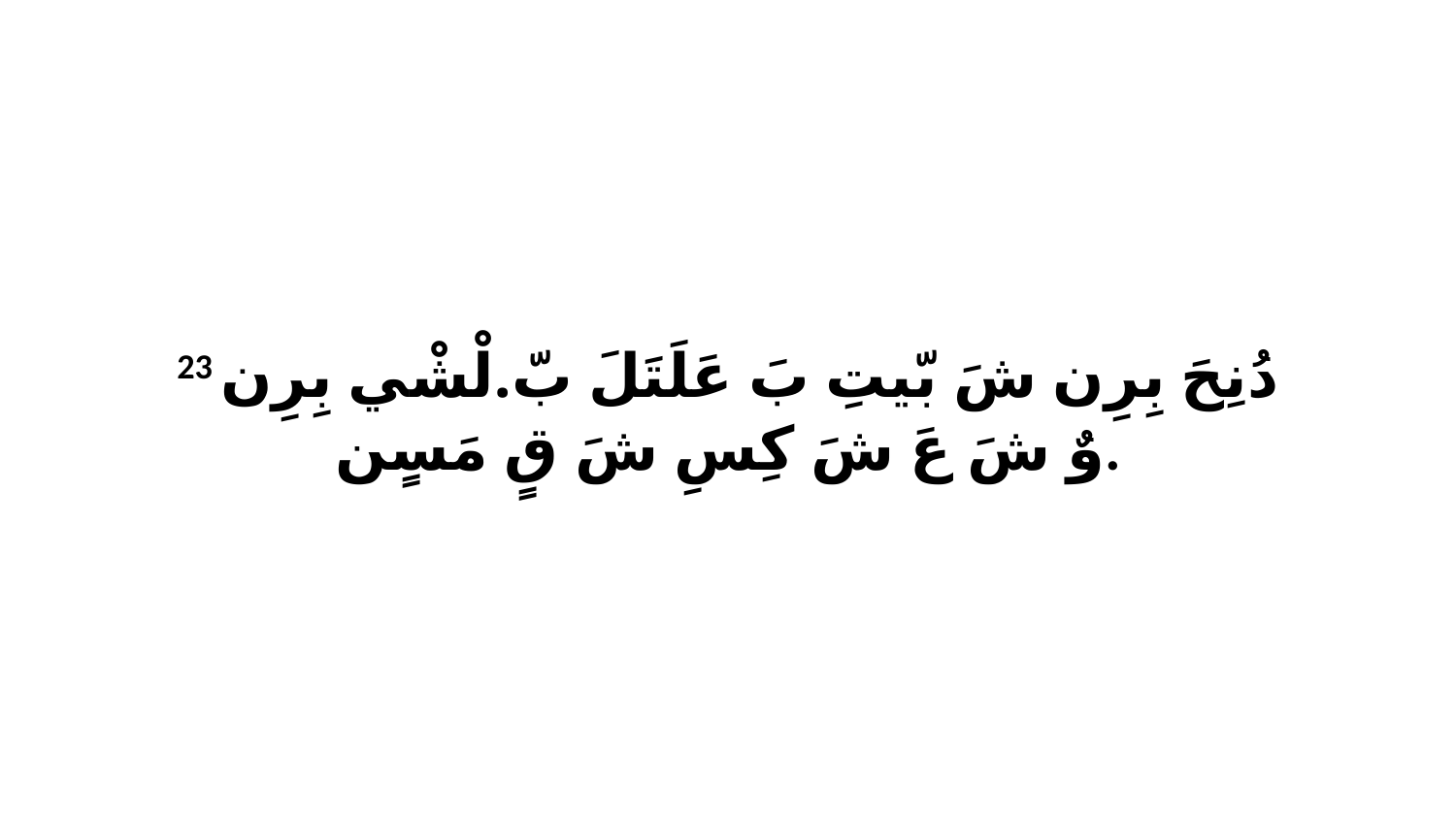

23 دُنِحَ بِرِن شَ بّيتِ بَ عَلَتَلَ بّ.لْشْي بِرِن وٌ شَ عَ شَ كِسِ شَ قٍ مَسٍن.